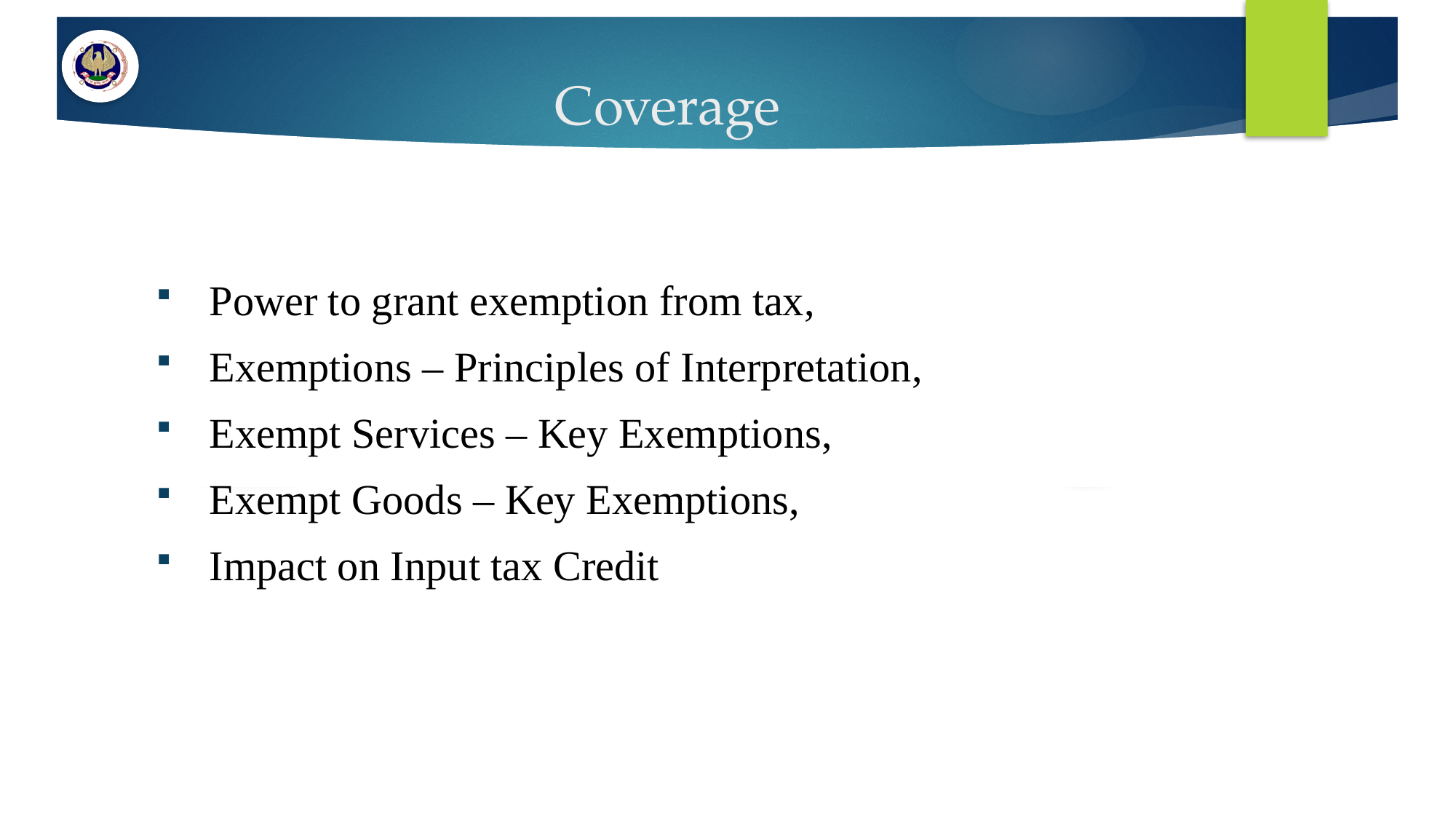

# Coverage
Power to grant exemption from tax,
Exemptions – Principles of Interpretation,
Exempt Services – Key Exemptions,
Exempt Goods – Key Exemptions,
Impact on Input tax Credit